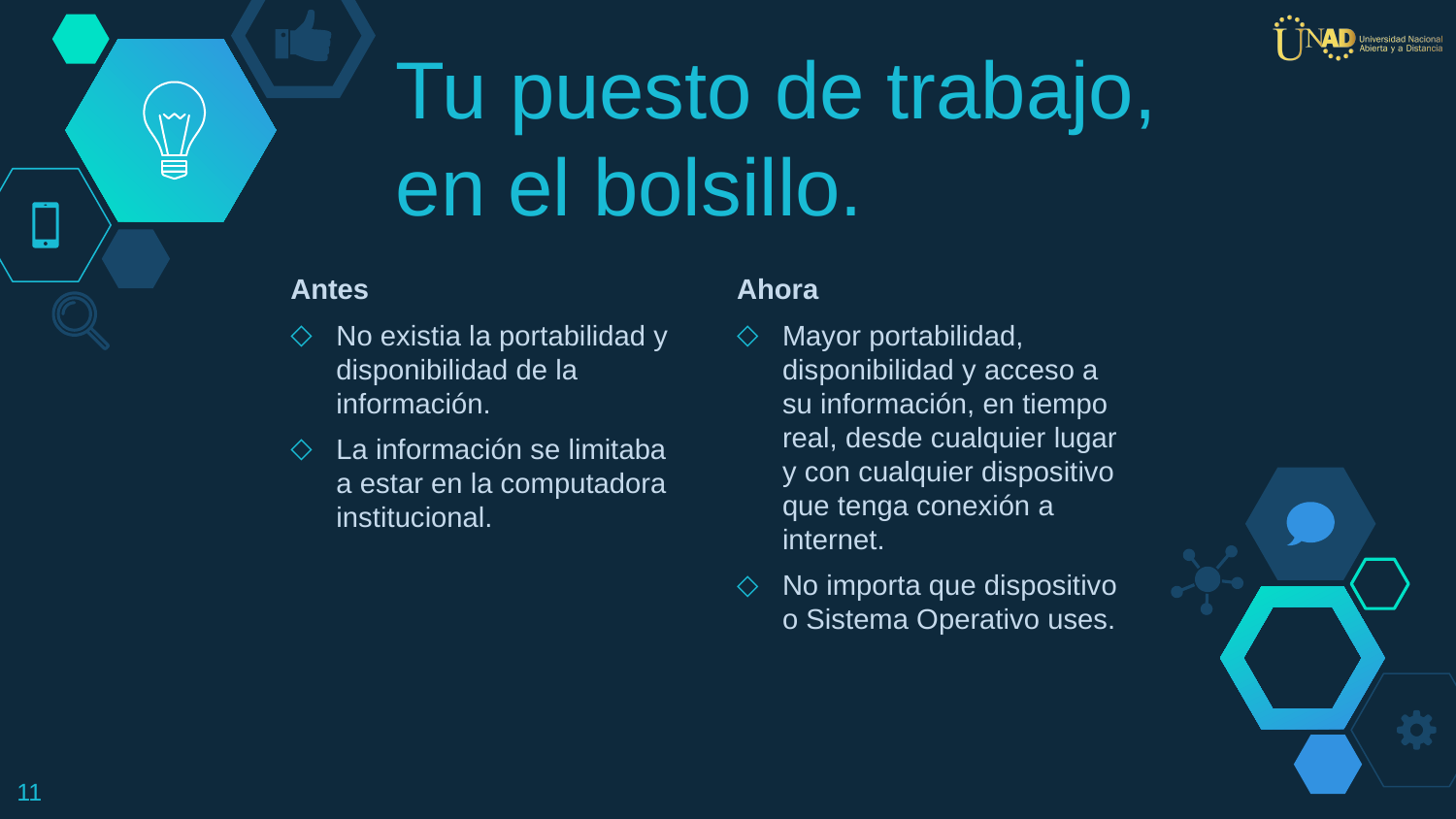

# Tu puesto de trabajo, en el bolsillo.
Antes
No existia la portabilidad y disponibilidad de la información.
La información se limitaba a estar en la computadora institucional.

Ahora
Mayor portabilidad, disponibilidad y acceso a su información, en tiempo real, desde cualquier lugar y con cualquier dispositivo que tenga conexión a internet.
No importa que dispositivo o Sistema Operativo uses.
11